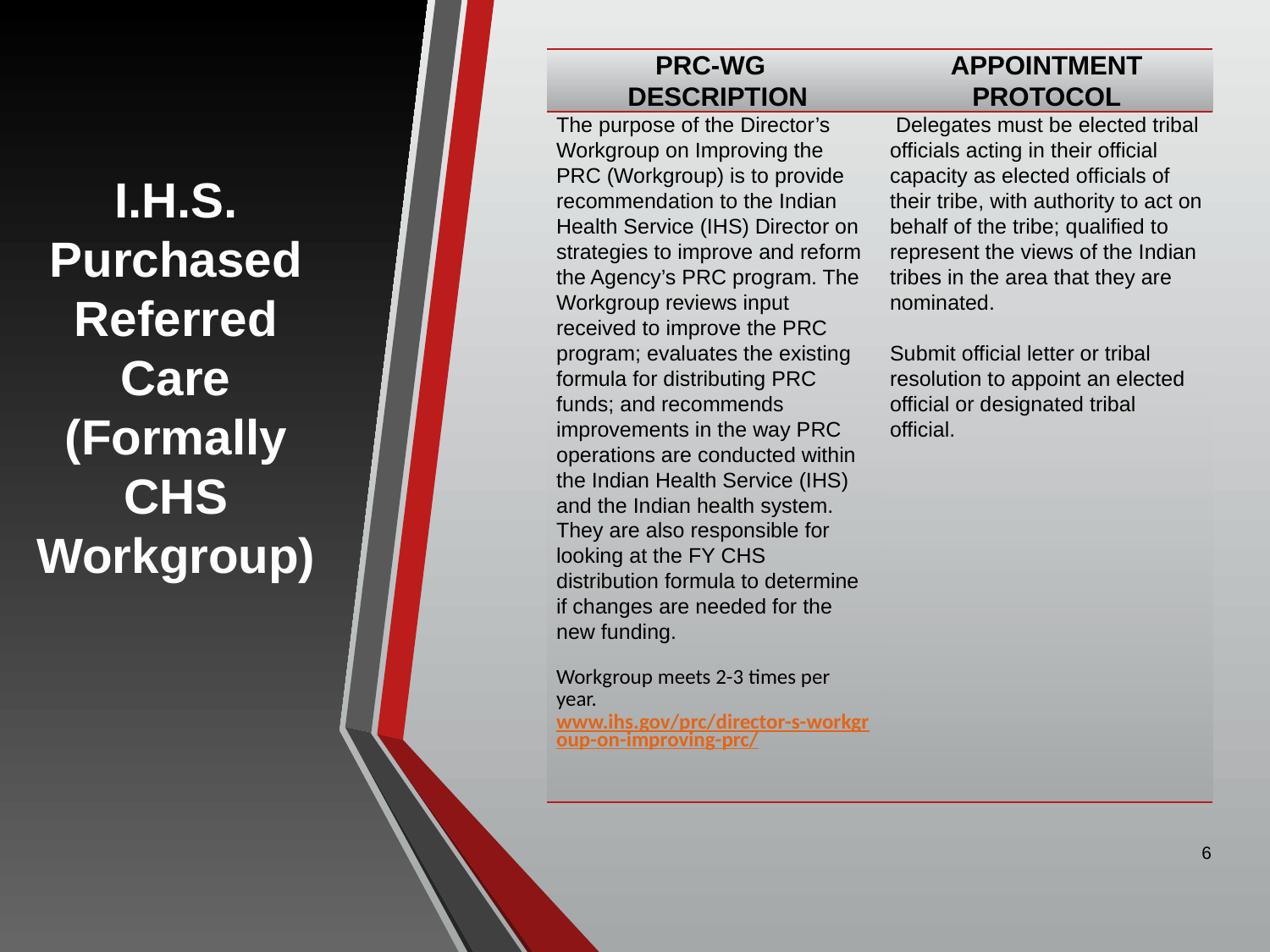

| PRC-WG DESCRIPTION | APPOINTMENT PROTOCOL |
| --- | --- |
| The purpose of the Director’s Workgroup on Improving the PRC (Workgroup) is to provide recommendation to the Indian Health Service (IHS) Director on strategies to improve and reform the Agency’s PRC program. The Workgroup reviews input received to improve the PRC program; evaluates the existing formula for distributing PRC funds; and recommends improvements in the way PRC operations are conducted within the Indian Health Service (IHS) and the Indian health system. They are also responsible for looking at the FY CHS distribution formula to determine if changes are needed for the new funding.     Workgroup meets 2-3 times per year. www.ihs.gov/prc/director-s-workgroup-on-improving-prc/ | Delegates must be elected tribal officials acting in their official capacity as elected officials of their tribe, with authority to act on behalf of the tribe; qualified to represent the views of the Indian tribes in the area that they are nominated.   Submit official letter or tribal resolution to appoint an elected official or designated tribal official. |
I.H.S. Purchased Referred Care (Formally CHS Workgroup)
6